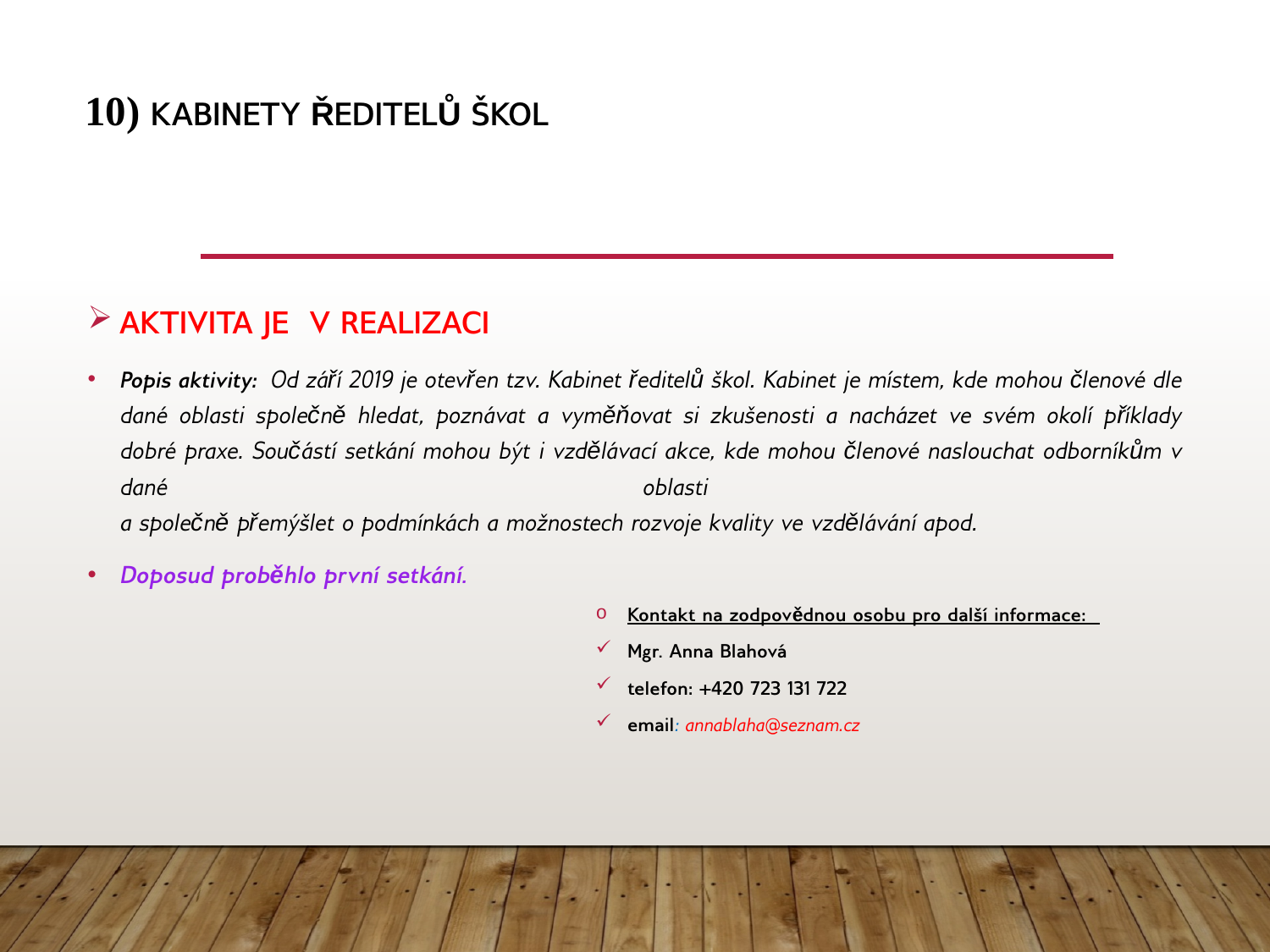

# 10) KABINETY ŘEDITELŮ ŠKOL

AKTIVITA JE  V REALIZACI
Popis aktivity:  Od září 2019 je otevřen tzv. Kabinet ředitelů škol. Kabinet je místem, kde mohou členové dle dané oblasti společně hledat, poznávat a vyměňovat si zkušenosti a nacházet ve svém okolí příklady dobré praxe. Součástí setkání mohou být i vzdělávací akce, kde mohou členové naslouchat odborníkům v dané oblasti
a společně přemýšlet o podmínkách a možnostech rozvoje kvality ve vzdělávání apod.
Doposud proběhlo první setkání.
Kontakt na zodpovědnou osobu pro další informace:
Mgr. Anna Blahová
telefon: +420 723 131 722
email: annablaha@seznam.cz